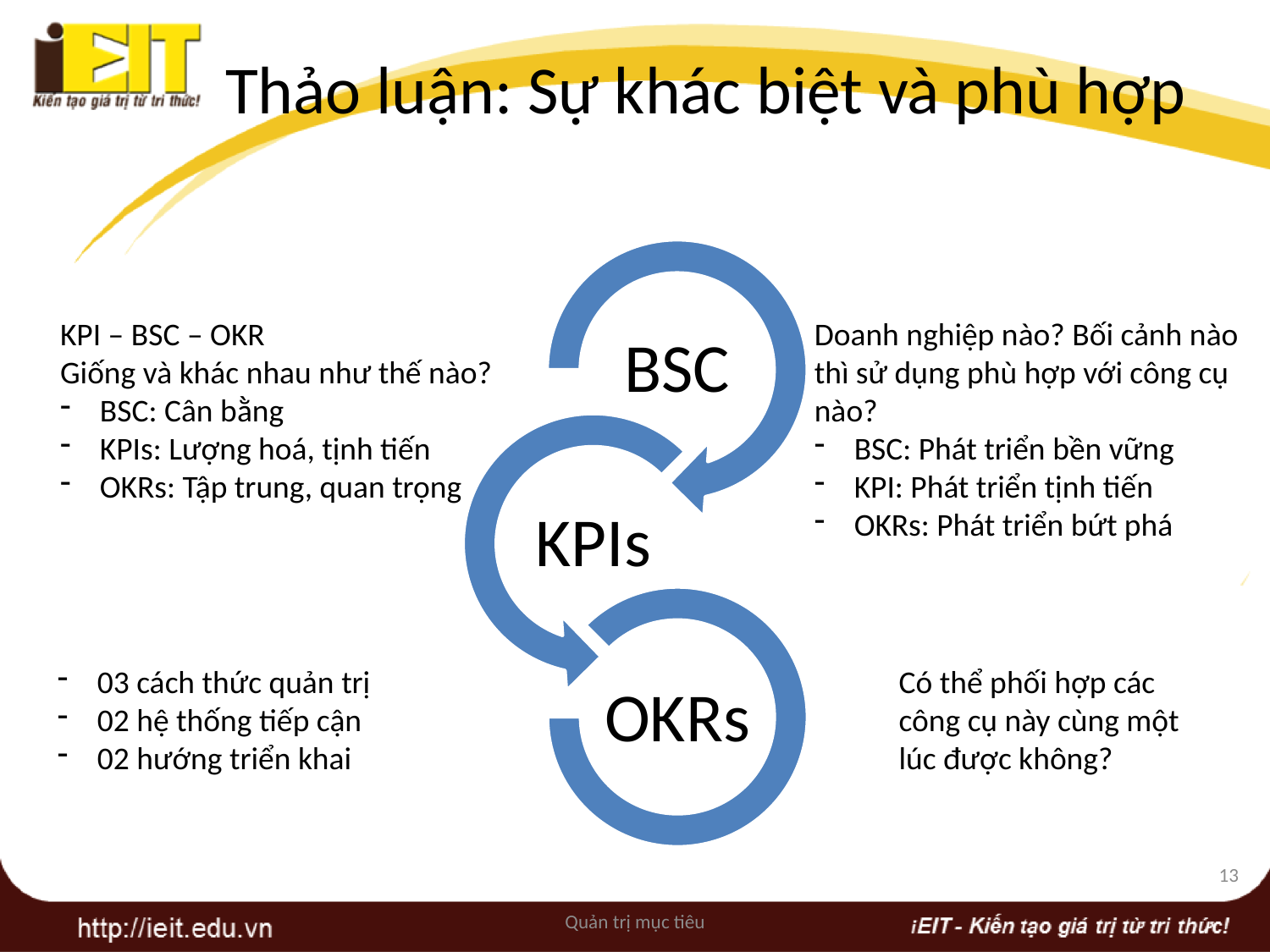

# Thảo luận: Sự khác biệt và phù hợp
BSC
KPIs
OKRs
KPI – BSC – OKR
Giống và khác nhau như thế nào?
BSC: Cân bằng
KPIs: Lượng hoá, tịnh tiến
OKRs: Tập trung, quan trọng

Doanh nghiệp nào? Bối cảnh nào thì sử dụng phù hợp với công cụ nào?
BSC: Phát triển bền vững
KPI: Phát triển tịnh tiến
OKRs: Phát triển bứt phá

03 cách thức quản trị
02 hệ thống tiếp cận
02 hướng triển khai
Có thể phối hợp các công cụ này cùng một lúc được không?
13
Quản trị mục tiêu